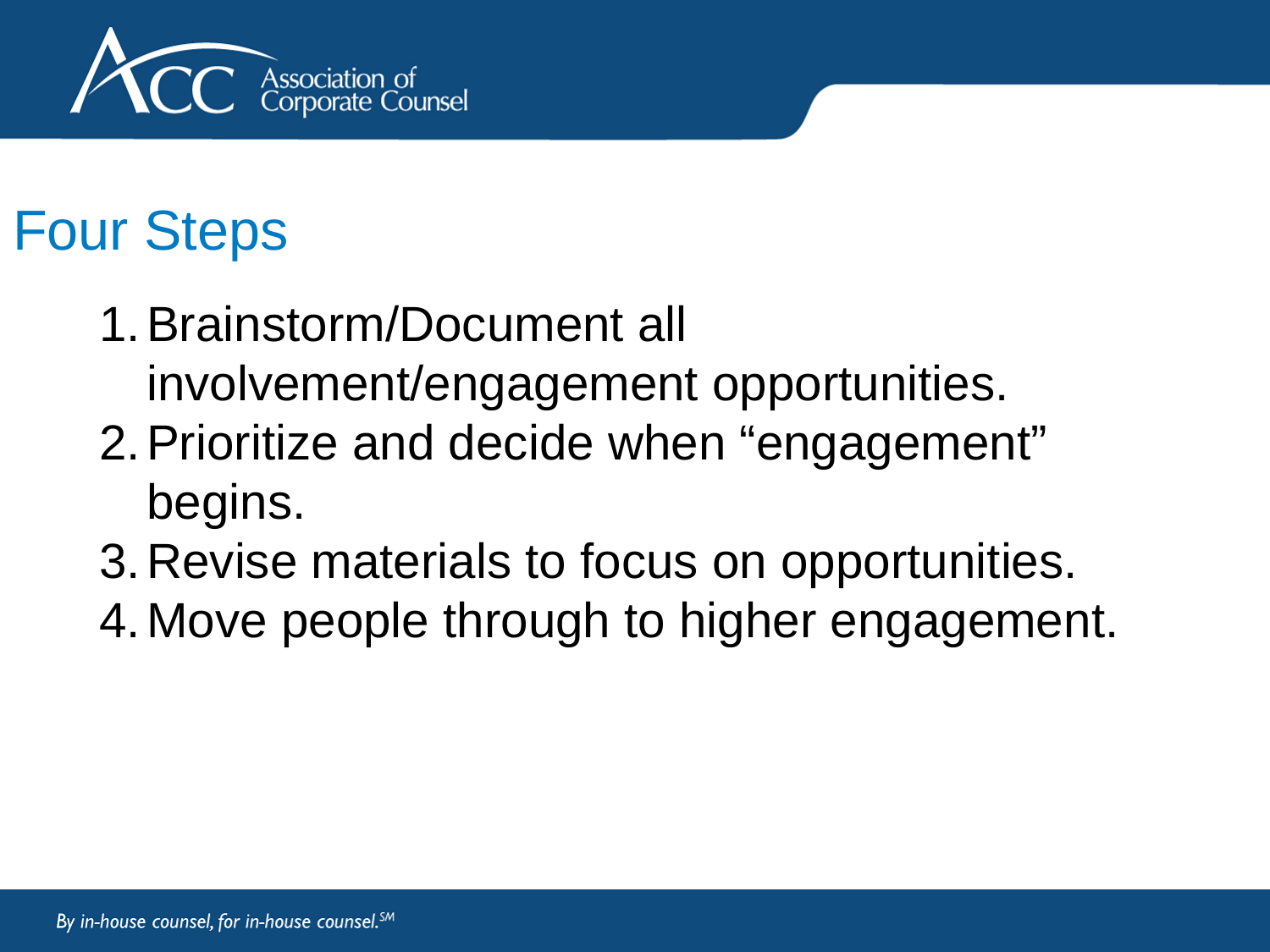

# Four Steps
Brainstorm/Document all involvement/engagement opportunities.
Prioritize and decide when “engagement” begins.
Revise materials to focus on opportunities.
Move people through to higher engagement.